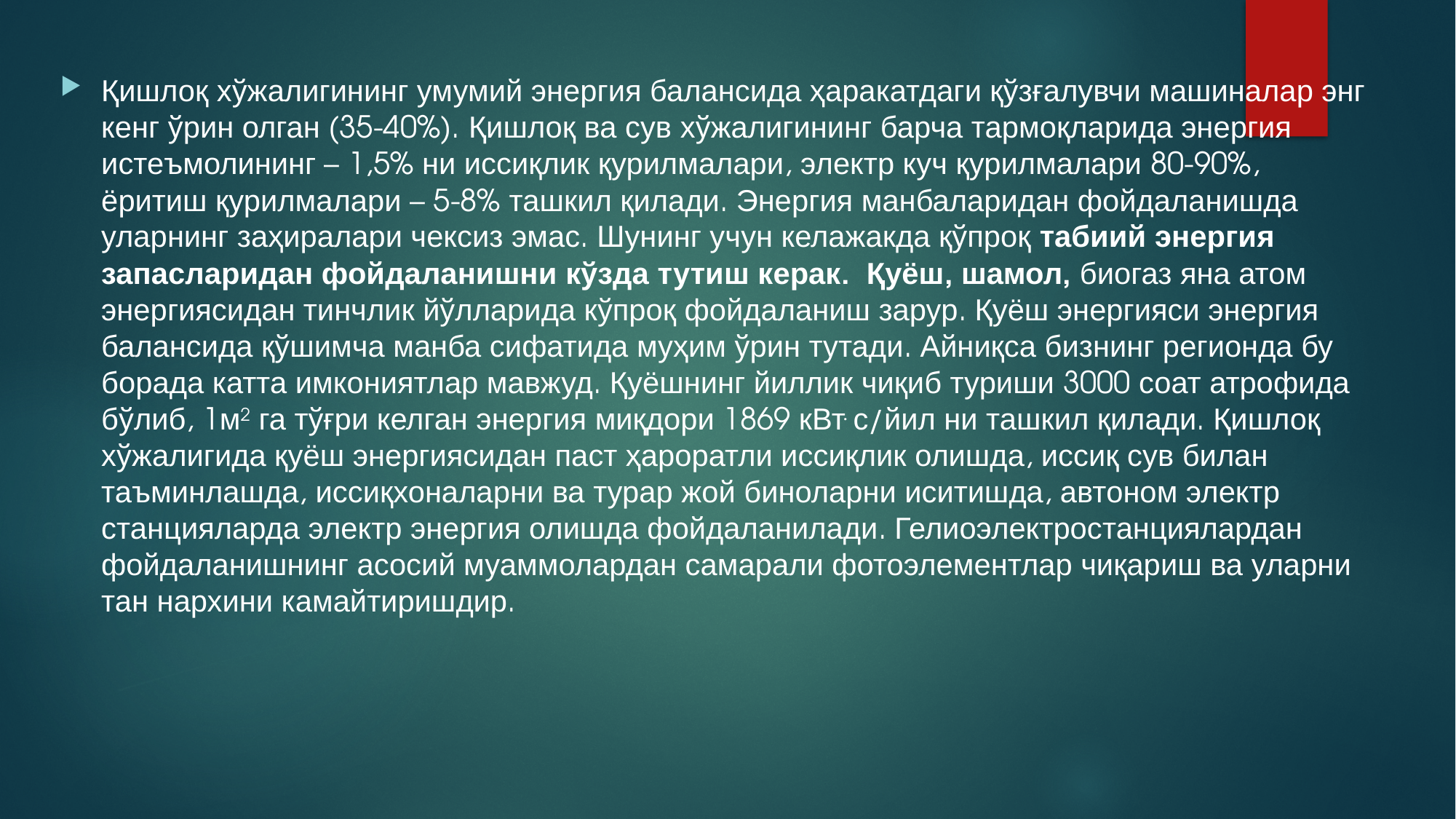

Қишлоқ хўжалигининг умумий энергия балансида ҳаракатдаги қўзғалувчи машиналар энг кенг ўрин олган (35-40%). Қишлоқ ва сув хўжалигининг барча тармоқларида энергия истеъмолининг – 1,5% ни иссиқлик қурилмалари, электр куч қурилмалари 80-90%, ёритиш қурилмалари – 5-8% ташкил қилади. Энергия манбаларидан фойдаланишда уларнинг заҳиралари чексиз эмас. Шунинг учун келажакда қўпроқ табиий энергия запасларидан фойдаланишни кўзда тутиш керак.  Қуёш, шамол, биогаз яна атом энергиясидан тинчлик йўлларида кўпроқ фойдаланиш зарур. Қуёш энергияси энергия балансида қўшимча манба сифатида муҳим ўрин тутади. Айниқса бизнинг регионда бу борада катта имкониятлар мавжуд. Қуёшнинг йиллик чиқиб туриши 3000 соат атрофида бўлиб, 1м2 га тўғри келган энергия миқдори 1869 кВтּ с/йил ни ташкил қилади. Қишлоқ хўжалигида қуёш энергиясидан паст ҳароратли иссиқлик олишда, иссиқ сув билан таъминлашда, иссиқхоналарни ва турар жой биноларни иситишда, автоном электр станцияларда электр энергия олишда фойдаланилади. Гелиоэлектростанциялардан фойдаланишнинг асосий муаммолардан самарали фотоэлементлар чиқариш ва уларни тан нархини камайтиришдир.